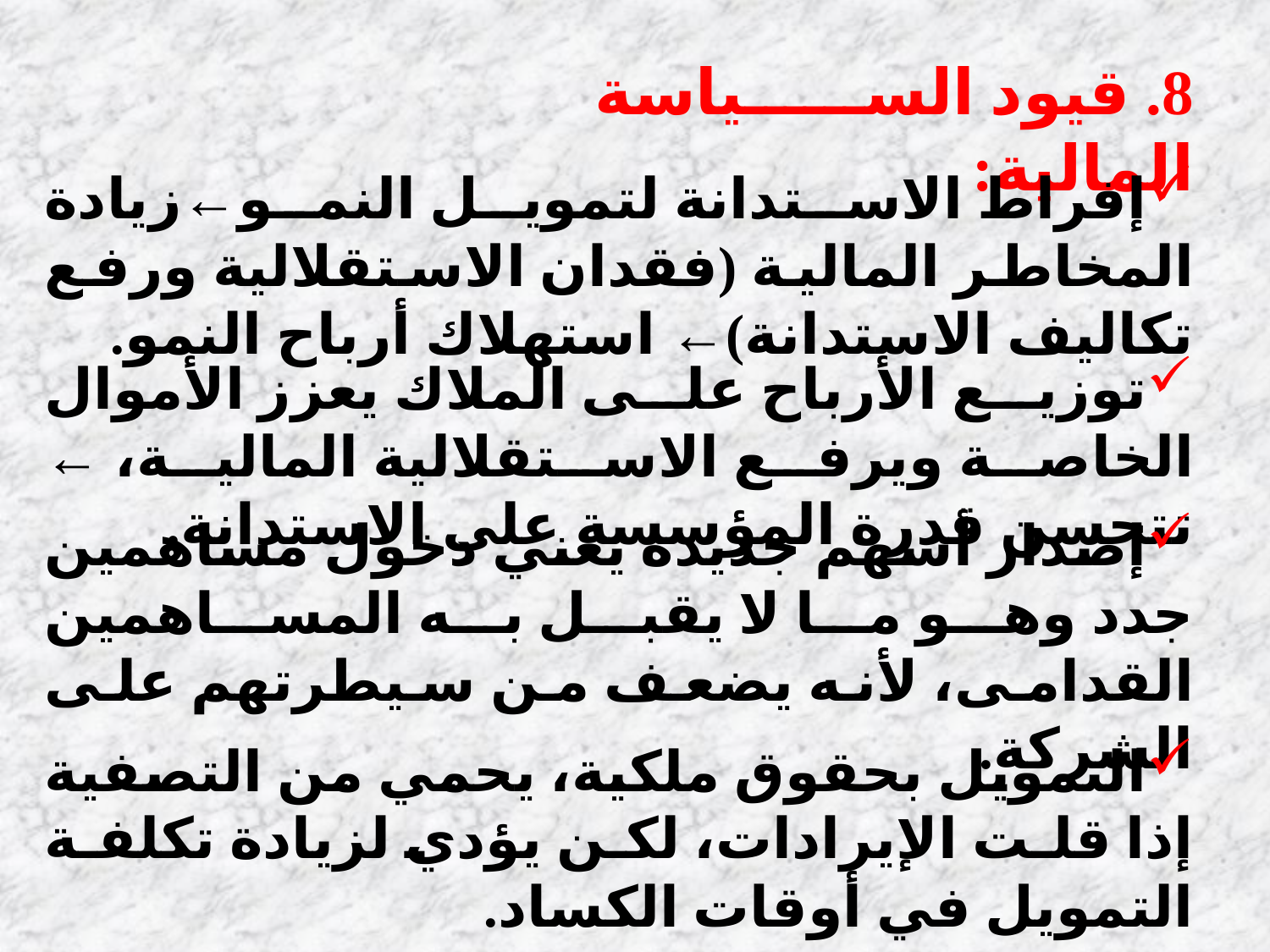

8. قيود السياسة المالية:
إفراط الاستدانة لتمويل النمو←زيادة المخاطر المالية (فقدان الاستقلالية ورفع تكاليف الاستدانة)← استهلاك أرباح النمو.
توزيع الأرباح على الملاك يعزز الأموال الخاصة ويرفع الاستقلالية المالية، ← تتحسن قدرة المؤسسة على الاستدانة.
إصدار أسهم جديدة يعني دخول مساهمين جدد وهو ما لا يقبل به المساهمين القدامى، لأنه يضعف من سيطرتهم على الشركة.
التمويل بحقوق ملكية، يحمي من التصفية إذا قلت الإيرادات، لكن يؤدي لزيادة تكلفة التمويل في أوقات الكساد.